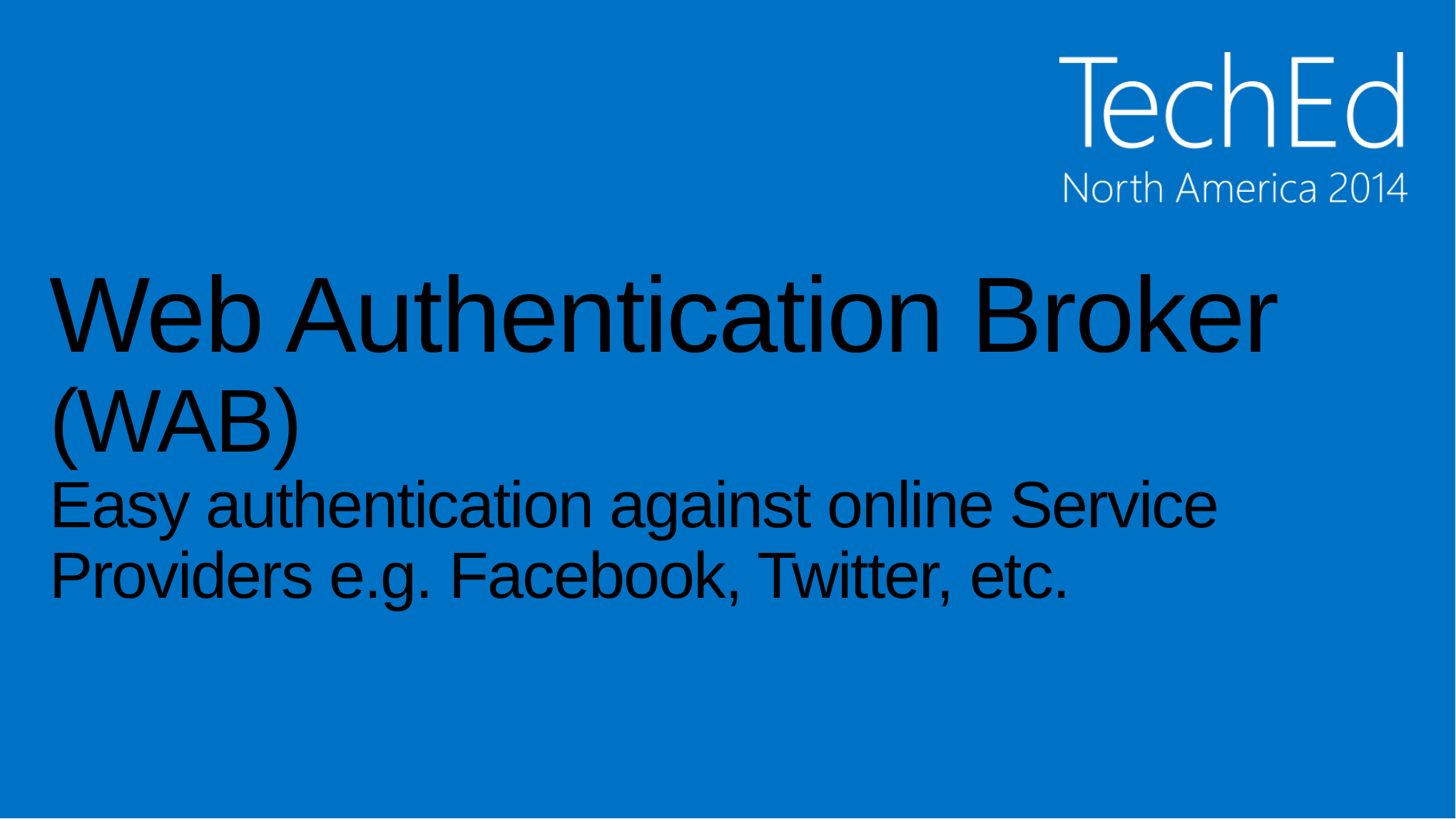

# Web Authentication Broker (WAB) Easy authentication against online Service Providers e.g. Facebook, Twitter, etc.